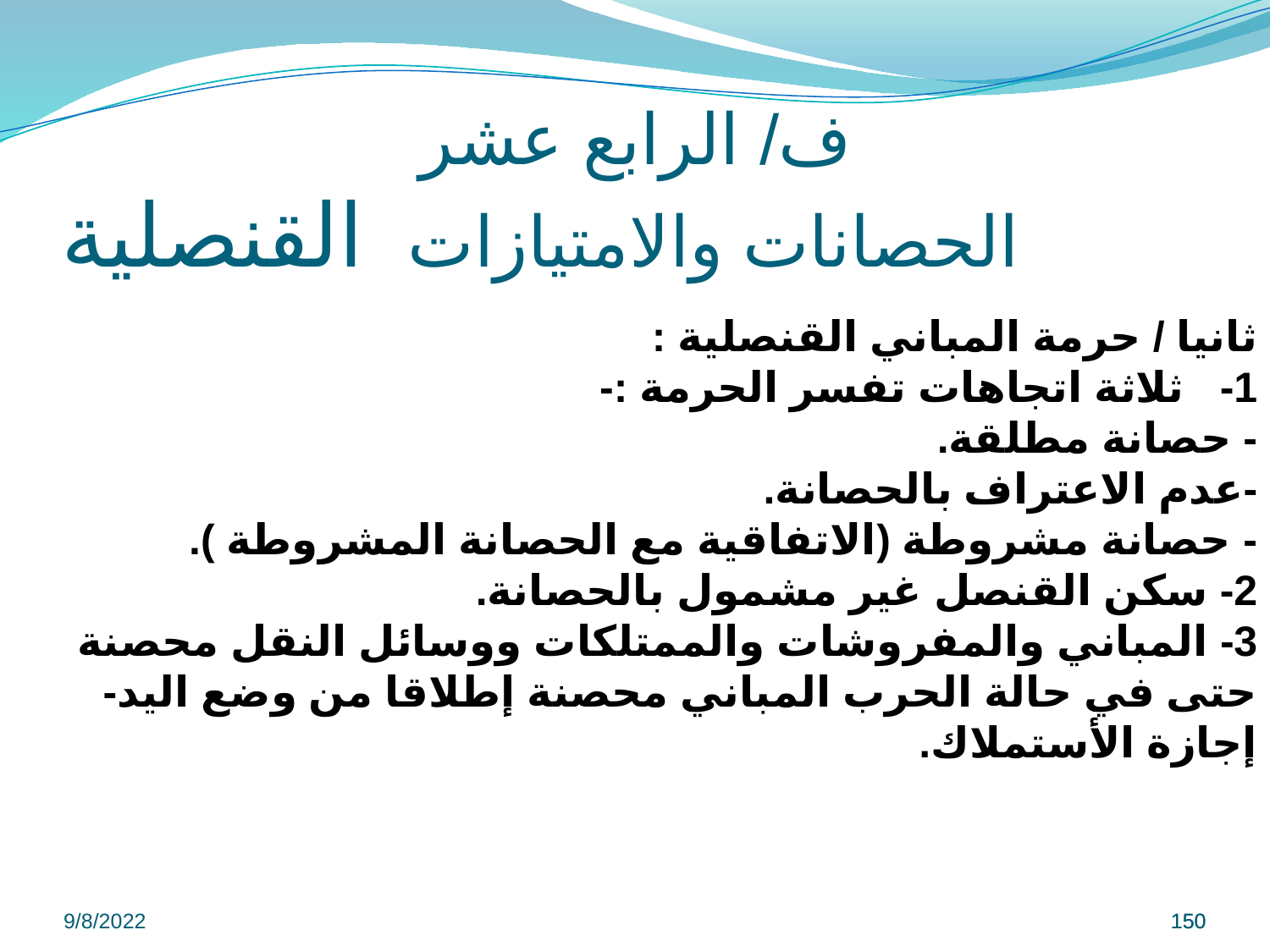

ثانيا / حرمة المباني القنصلية :
1-   ثلاثة اتجاهات تفسر الحرمة :-
- حصانة مطلقة.
-عدم الاعتراف بالحصانة.
- حصانة مشروطة (الاتفاقية مع الحصانة المشروطة ).
2- سكن القنصل غير مشمول بالحصانة.
3- المباني والمفروشات والممتلكات ووسائل النقل محصنة حتى في حالة الحرب المباني محصنة إطلاقا من وضع اليد-إجازة الأستملاك.

# ف/ الرابع عشر الحصانات والامتيازات  القنصلية

9/8/2022
150
150